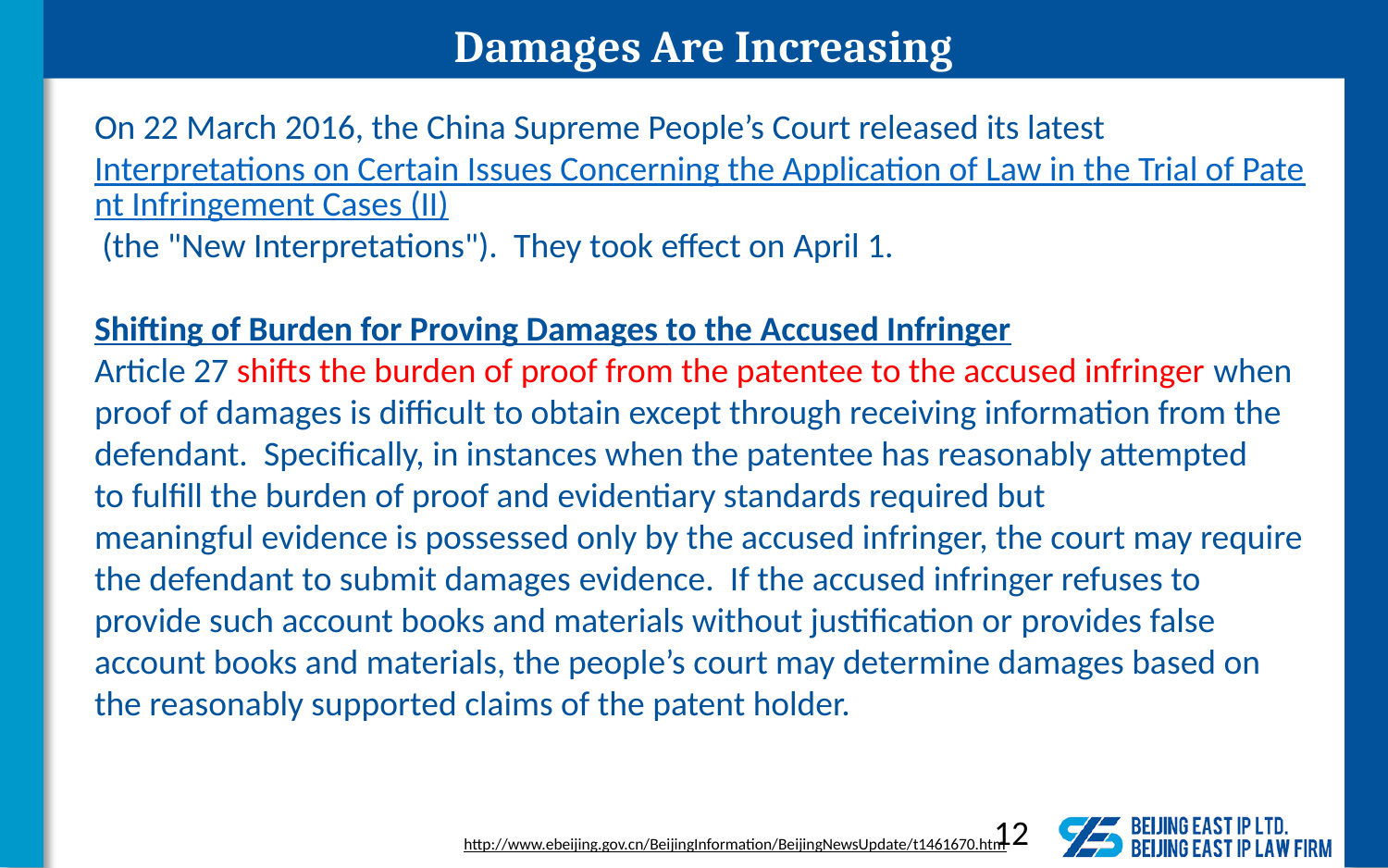

Damages Are Increasing

On 22 March 2016, the China Supreme People’s Court released its latest Interpretations on Certain Issues Concerning the Application of Law in the Trial of Patent Infringement Cases (II) (the "New Interpretations").  They took effect on April 1.

Shifting of Burden for Proving Damages to the Accused Infringer
Article 27 shifts the burden of proof from the patentee to the accused infringer when proof of damages is difficult to obtain except through receiving information from the defendant.  Specifically, in instances when the patentee has reasonably attempted to fulfill the burden of proof and evidentiary standards required but meaningful evidence is possessed only by the accused infringer, the court may require the defendant to submit damages evidence.  If the accused infringer refuses to provide such account books and materials without justification or provides false account books and materials, the people’s court may determine damages based on the reasonably supported claims of the patent holder.
12
http://www.ebeijing.gov.cn/BeijingInformation/BeijingNewsUpdate/t1461670.htm